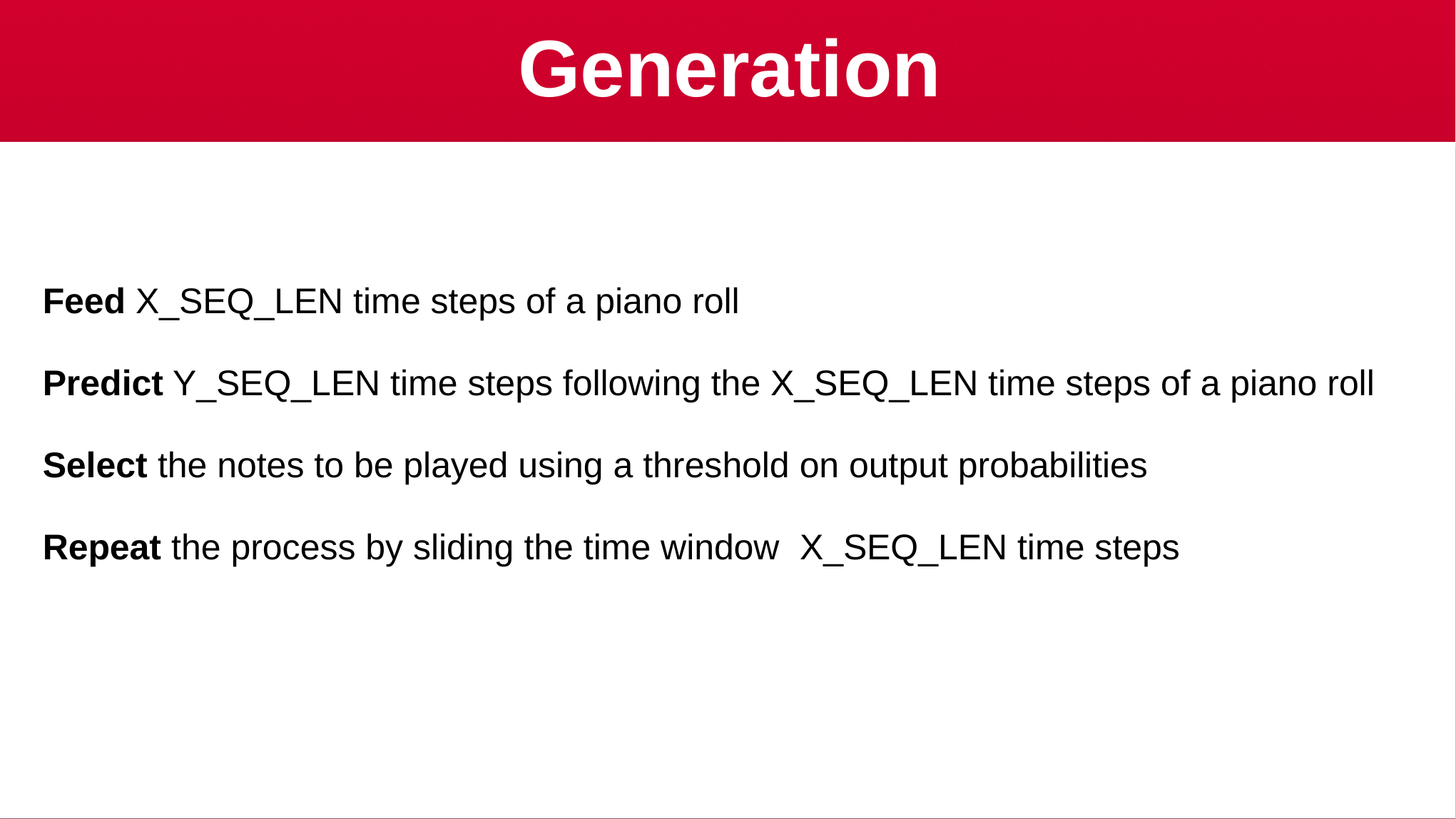

# Generation
Feed X_SEQ_LEN time steps of a piano roll
Predict Y_SEQ_LEN time steps following the X_SEQ_LEN time steps of a piano roll
Select the notes to be played using a threshold on output probabilities
Repeat the process by sliding the time window  X_SEQ_LEN time steps